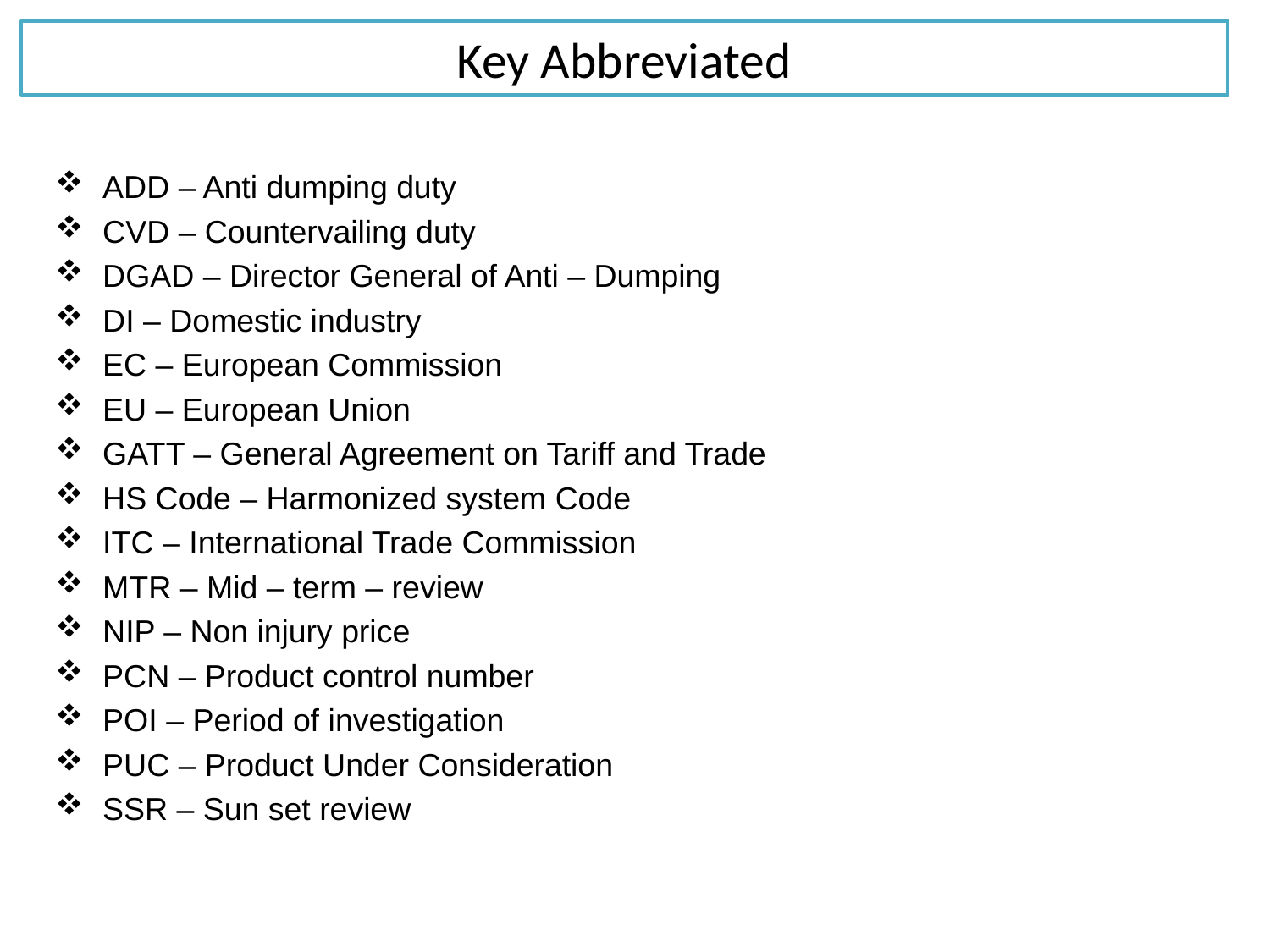

# Key Abbreviated

ADD – Anti dumping duty
CVD – Countervailing duty
DGAD – Director General of Anti – Dumping
DI – Domestic industry
EC – European Commission
EU – European Union
GATT – General Agreement on Tariff and Trade
HS Code – Harmonized system Code
ITC – International Trade Commission
MTR – Mid – term – review
NIP – Non injury price
PCN – Product control number
POI – Period of investigation
PUC – Product Under Consideration
SSR – Sun set review